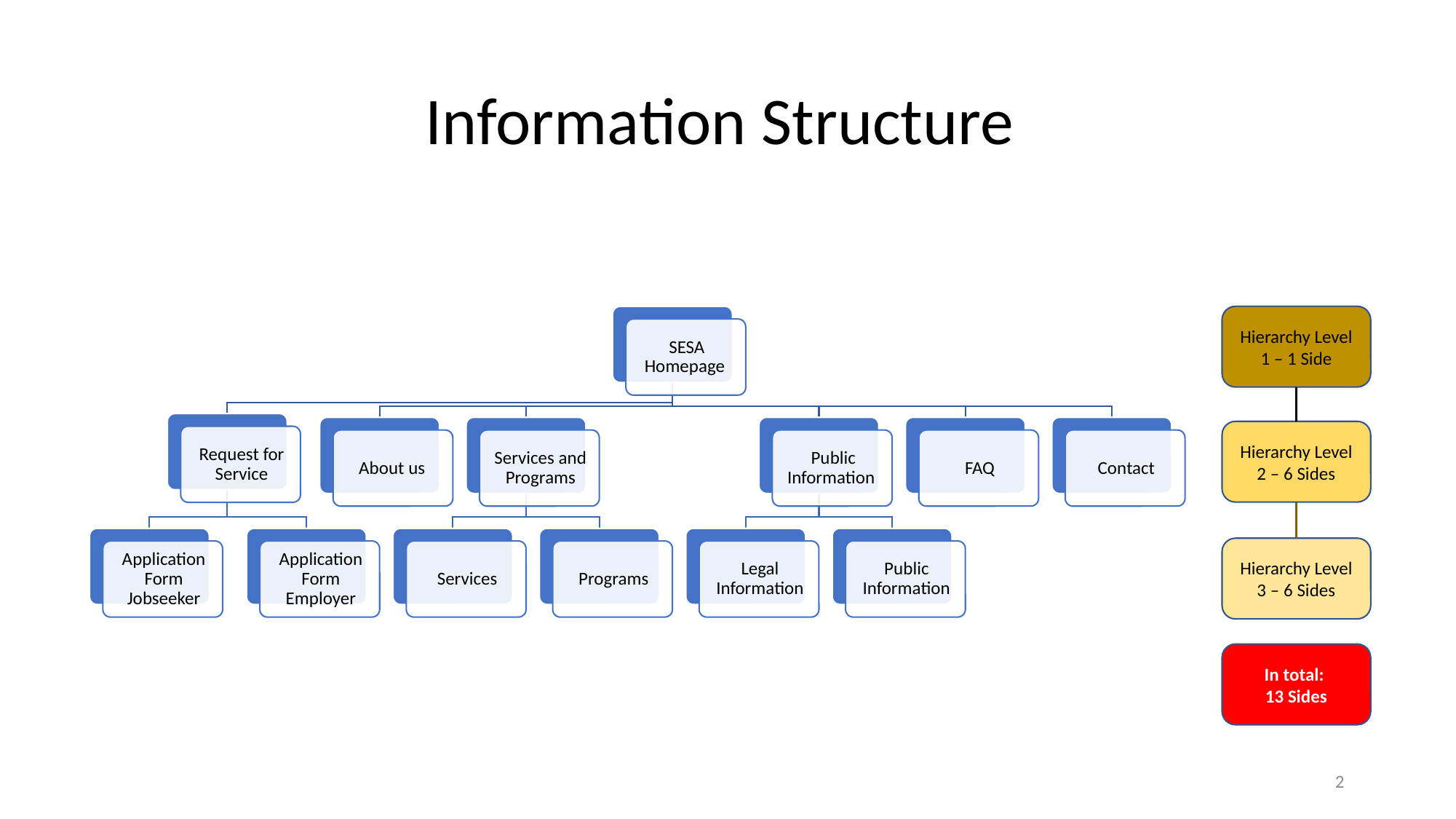

# Information Structure
SESA Homepage
Request for Service
Application Form Jobseeker
Application Form Employer
About us
Services and Programs
Services
Programs
Public Information
Legal Information
Public Information
FAQ
Contact
Hierarchy Level 1 – 1 Side
Hierarchy Level 2 – 6 Sides
Hierarchy Level 3 – 6 Sides
In total:
13 Sides
2